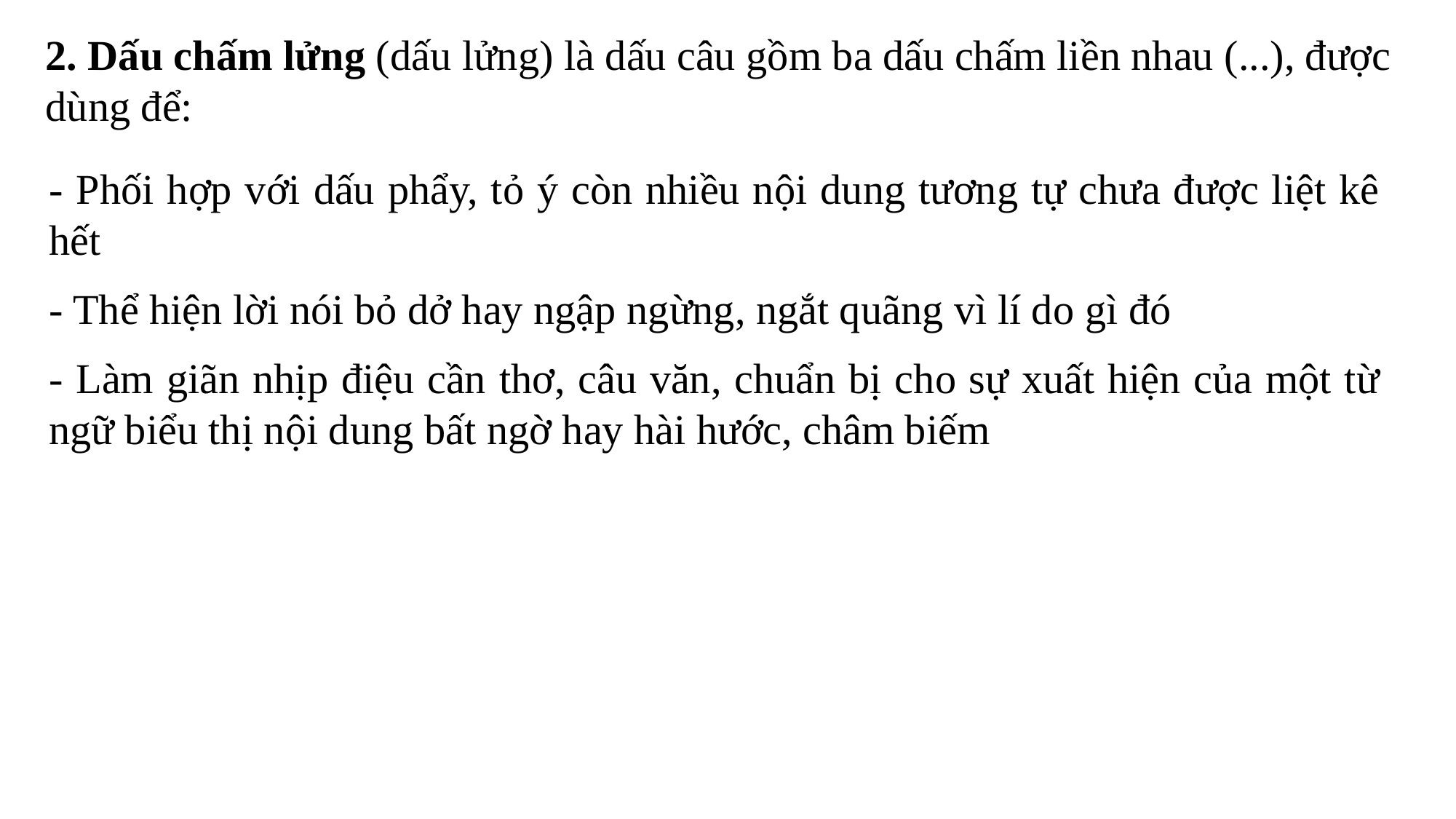

2. Dấu chấm lửng (dấu lửng) là dấu câu gồm ba dấu chấm liền nhau (...), được dùng để:
- Phối hợp với dấu phẩy, tỏ ý còn nhiều nội dung tương tự chưa được liệt kê hết
- Thể hiện lời nói bỏ dở hay ngập ngừng, ngắt quãng vì lí do gì đó
- Làm giãn nhịp điệu cần thơ, câu văn, chuẩn bị cho sự xuất hiện của một từ ngữ biểu thị nội dung bất ngờ hay hài hước, châm biếm